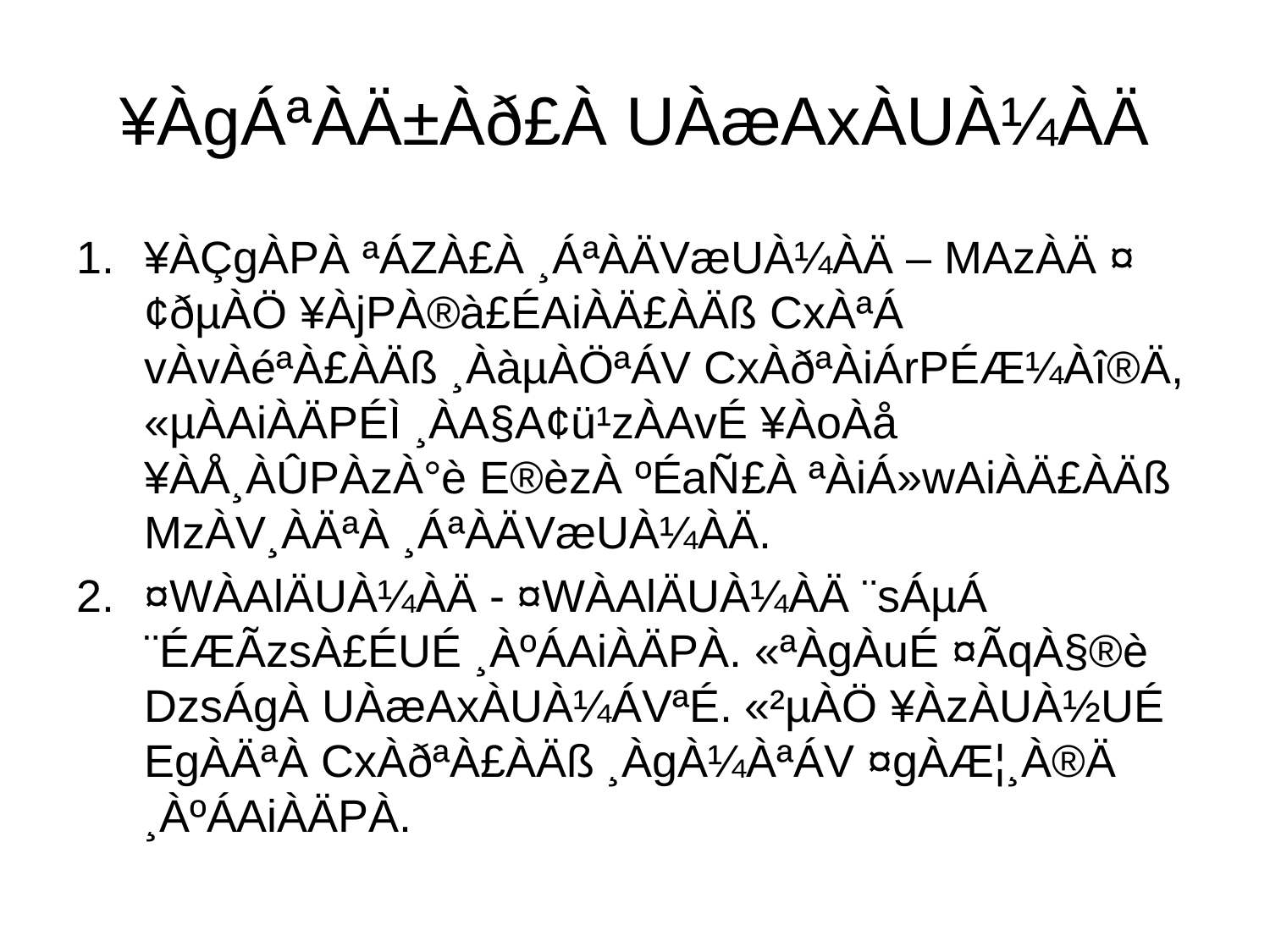

# ¥ÀgÁªÀÄ±Àð£À UÀæAxÀUÀ¼ÀÄ
¥ÀÇgÀPÀ ªÁZÀ£À ¸ÁªÀÄVæUÀ¼ÀÄ – MAzÀÄ ¤¢ðµÀÖ ¥ÀjPÀ®à£ÉAiÀÄ£ÀÄß CxÀªÁ vÀvÀéªÀ£ÀÄß ¸ÀàµÀÖªÁV CxÀðªÀiÁrPÉÆ¼Àî®Ä, «µÀAiÀÄPÉÌ ¸ÀA§A¢ü¹zÀAvÉ ¥ÀoÀå ¥ÀÅ¸ÀÛPÀzÀ°è E®èzÀ ºÉaÑ£À ªÀiÁ»wAiÀÄ£ÀÄß MzÀV¸ÀÄªÀ ¸ÁªÀÄVæUÀ¼ÀÄ.
¤WÀAlÄUÀ¼ÀÄ - ¤WÀAlÄUÀ¼ÀÄ ¨sÁµÁ ¨ÉÆÃzsÀ£ÉUÉ ¸ÀºÁAiÀÄPÀ. «ªÀgÀuÉ ¤ÃqÀ§®è DzsÁgÀ UÀæAxÀUÀ¼ÁVªÉ. «²µÀÖ ¥ÀzÀUÀ½UÉ EgÀÄªÀ CxÀðªÀ£ÀÄß ¸ÀgÀ¼ÀªÁV ¤gÀÆ¦¸À®Ä ¸ÀºÁAiÀÄPÀ.